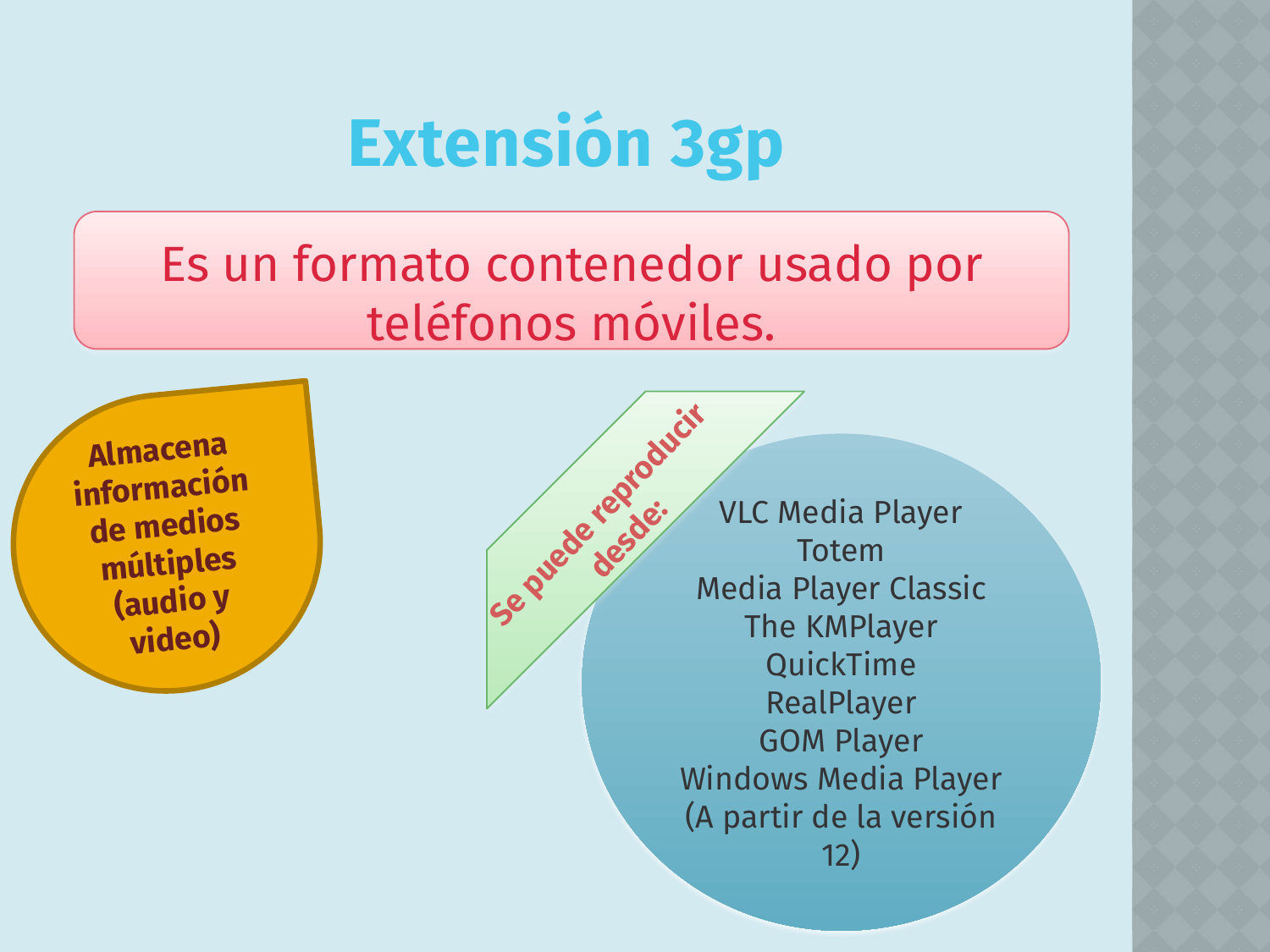

# Extensión 3gp

Es un formato contenedor usado por teléfonos móviles.

Almacena información de medios múltiples (audio y video)
VLC Media Player
Totem
Media Player Classic
The KMPlayer
QuickTime
RealPlayer
GOM Player
Windows Media Player (A partir de la versión 12)
Se puede reproducir
desde: